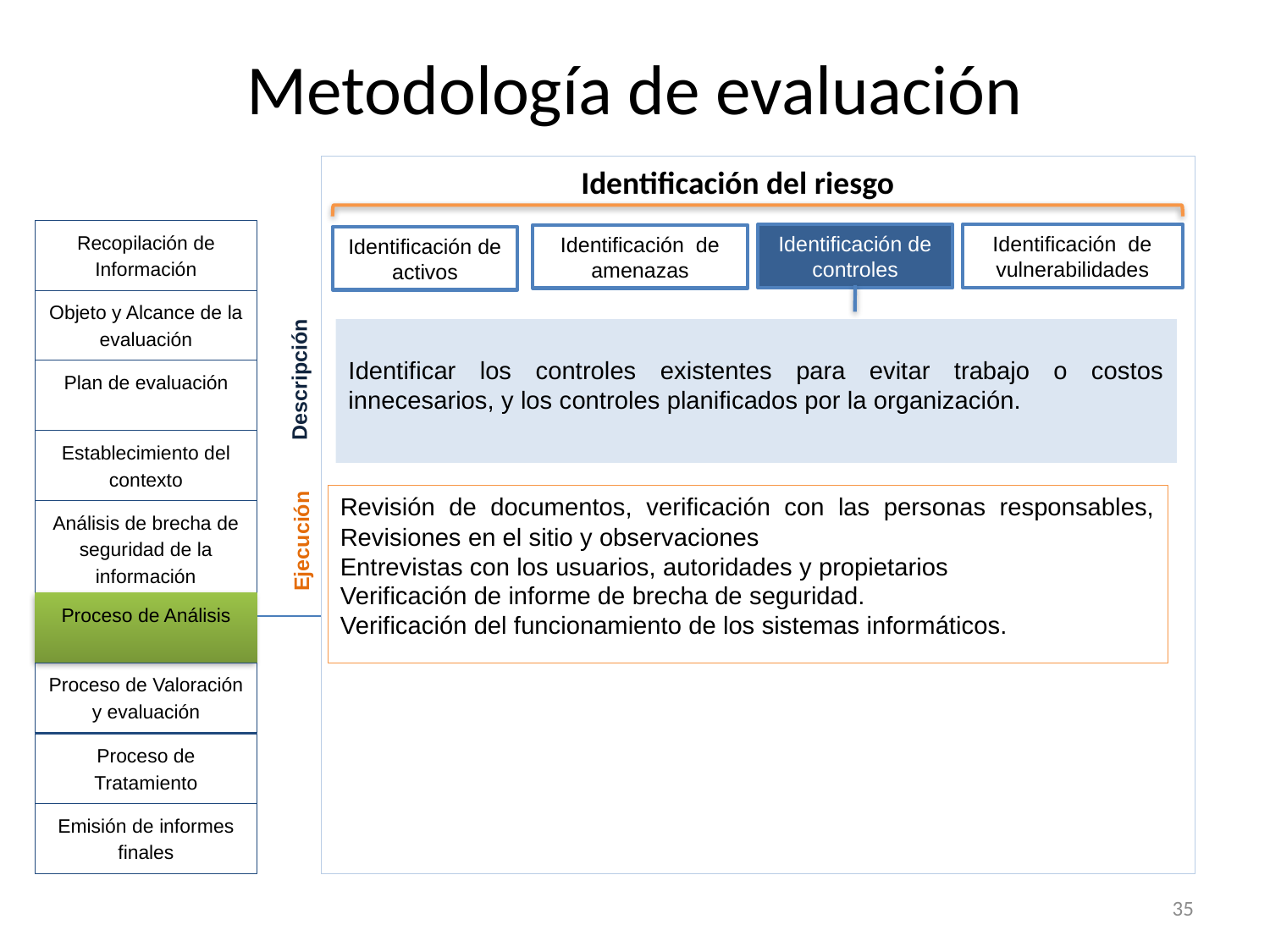

# Metodología de evaluación

Identificación del riesgo
Recopilación de Información
Identificación  de vulnerabilidades
Identificación de controles
Identificación  de amenazas
Identificación de activos
Objeto y Alcance de la evaluación

Identificar los controles existentes para evitar trabajo o costos innecesarios, y los controles planificados por la organización.

Descripción
Plan de evaluación
Establecimiento del contexto
Revisión de documentos, verificación con las personas responsables, Revisiones en el sitio y observaciones
Entrevistas con los usuarios, autoridades y propietarios
Verificación de informe de brecha de seguridad.
Verificación del funcionamiento de los sistemas informáticos.

Análisis de brecha de seguridad de la información
Ejecución
Proceso de Análisis
Proceso de Valoración y evaluación
Proceso de Tratamiento
Emisión de informes finales
35